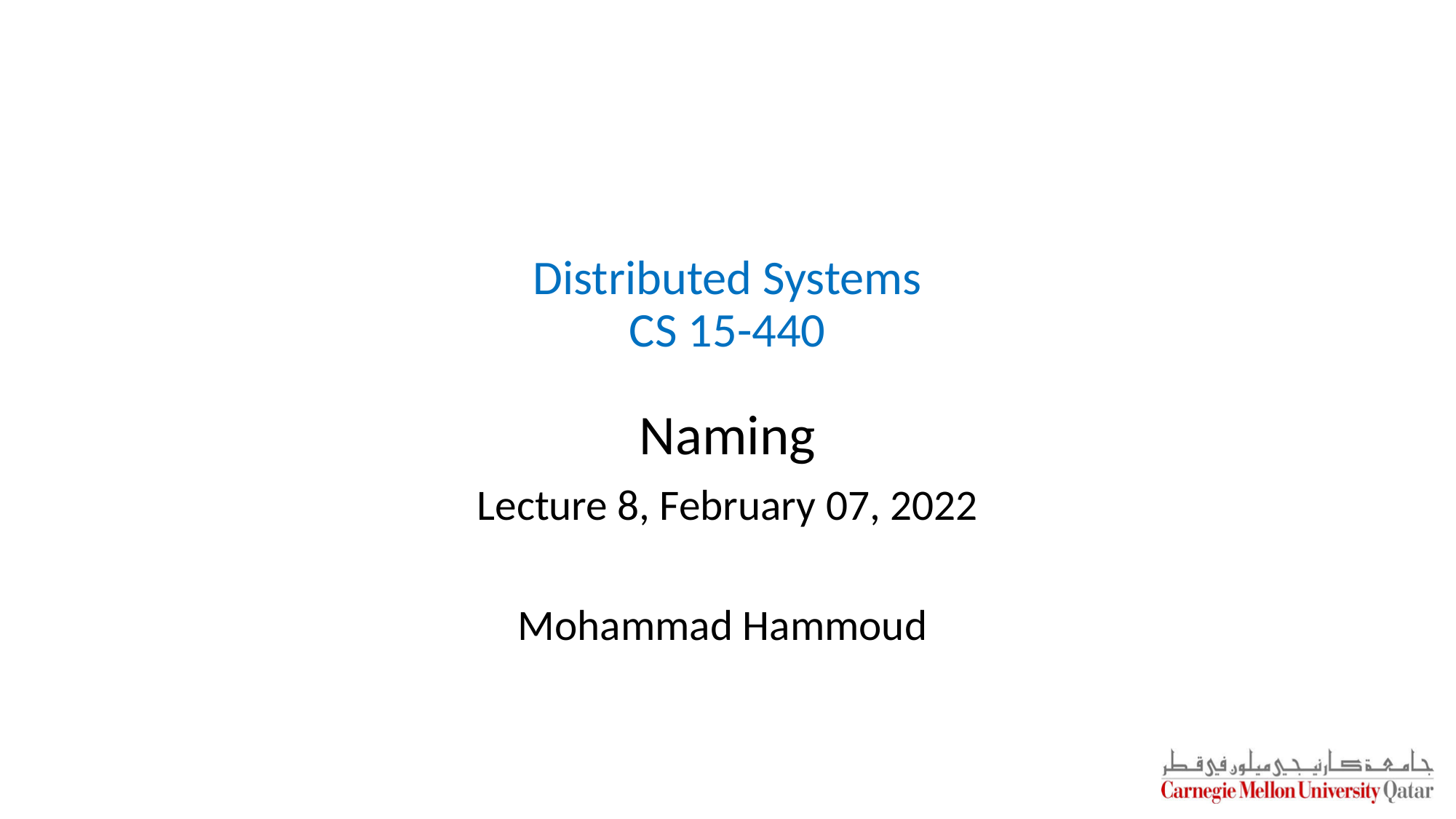

# Distributed Systems CS 15-440
Naming
Lecture 8, February 07, 2022

Mohammad Hammoud